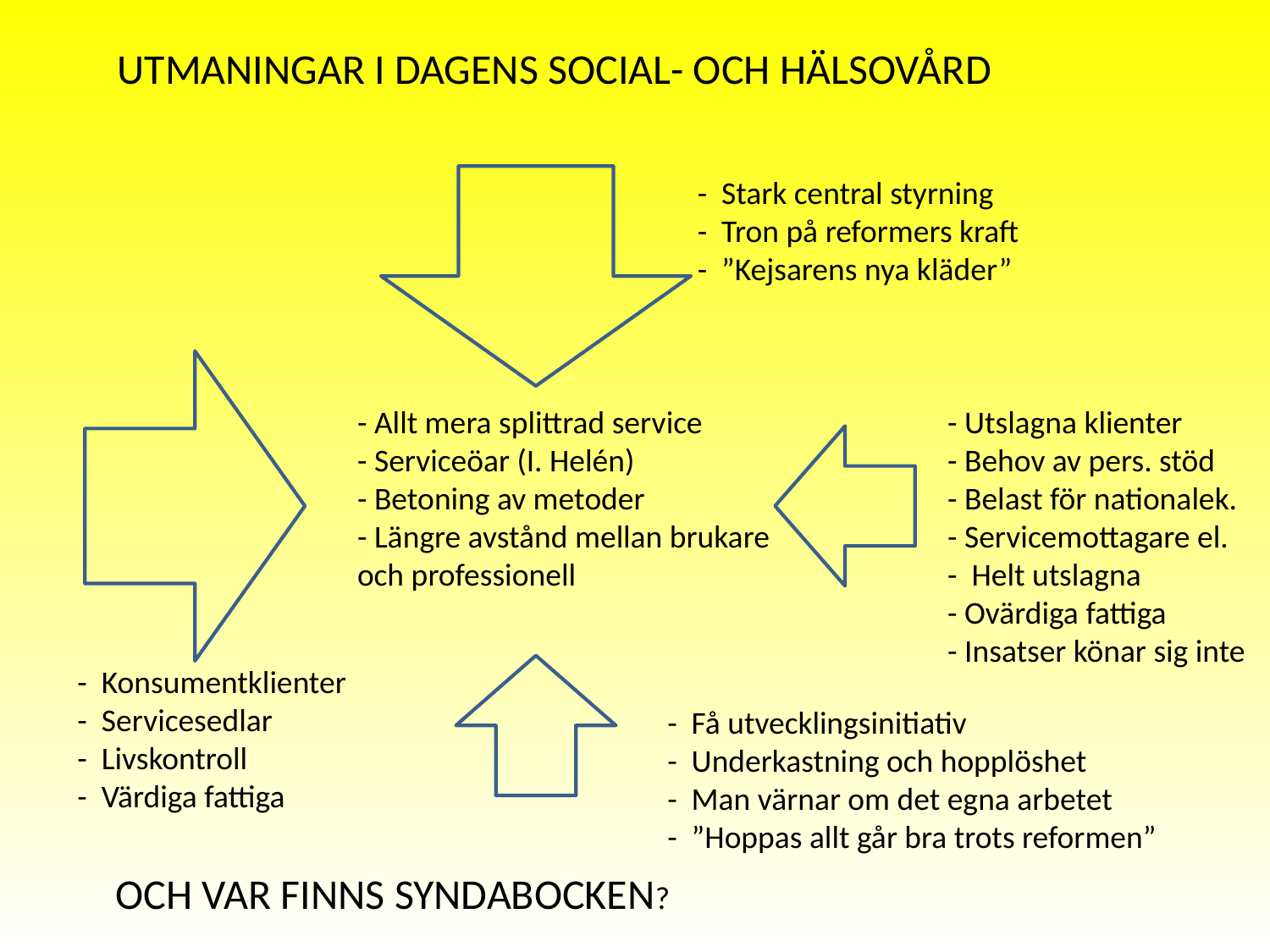

UTMANINGAR I DAGENS SOCIAL- OCH HÄLSOVÅRD

-  Stark central styrning
-  Tron på reformers kraft
-  ”Kejsarens nya kläder”

- Allt mera splittrad service
- Serviceöar (I. Helén)
- Betoning av metoder
- Längre avstånd mellan brukare och professionell
- Utslagna klienter
- Behov av pers. stöd
- Belast för nationalek.
- Servicemottagare el.
-  Helt utslagna
- Ovärdiga fattiga
- Insatser könar sig inte

-  Konsumentklienter
-  Servicesedlar
-  Livskontroll
-  Värdiga fattiga

-  Få utvecklingsinitiativ
-  Underkastning och hopplöshet
-  Man värnar om det egna arbetet
-  ”Hoppas allt går bra trots reformen”
OCH VAR FINNS SYNDABOCKEN?